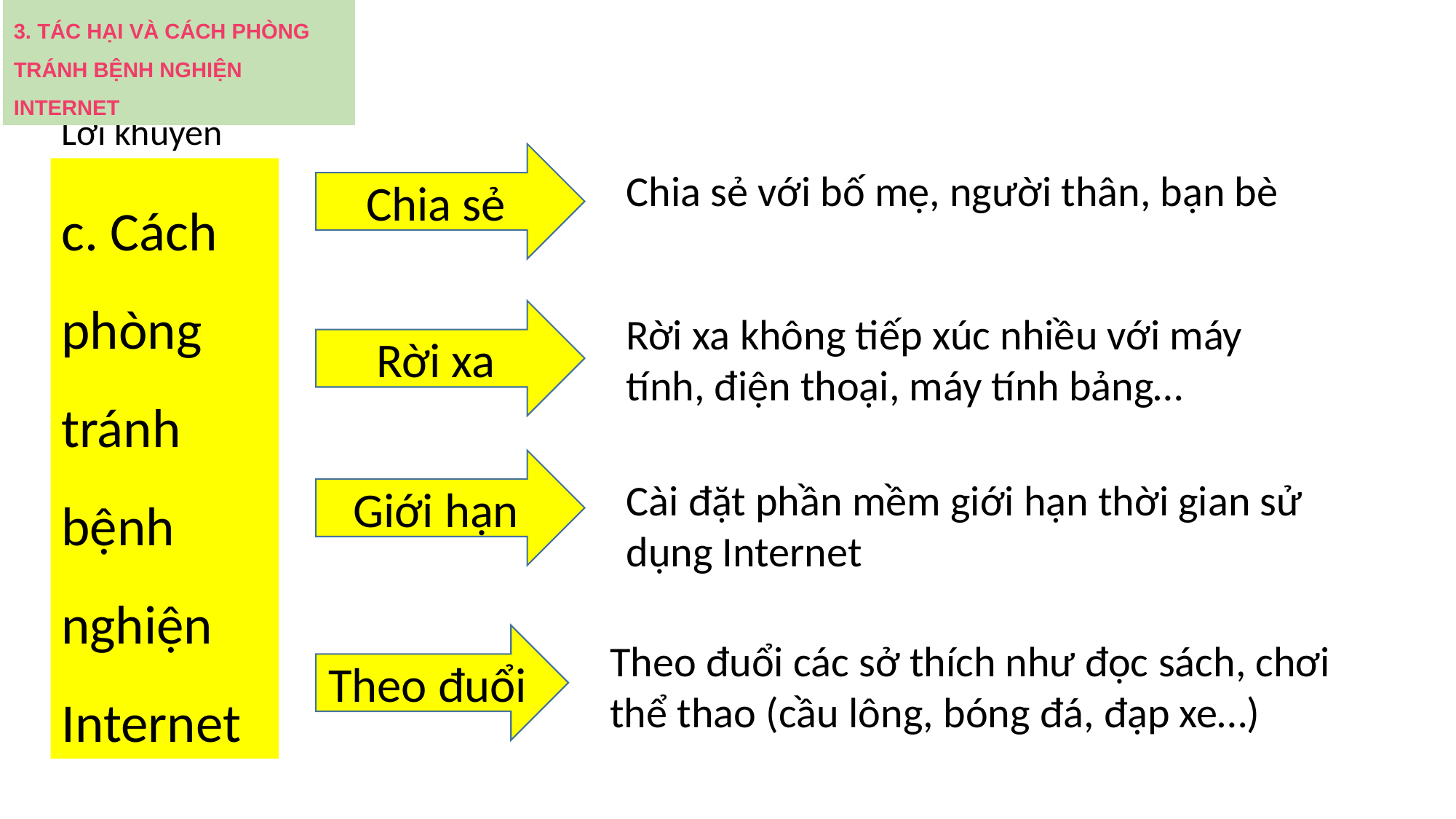

3. TÁC HẠI VÀ CÁCH PHÒNG TRÁNH BỆNH NGHIỆN INTERNET
Lời khuyên
Chia sẻ
c. Cách phòng tránh bệnh nghiện Internet
Chia sẻ với bố mẹ, người thân, bạn bè
Rời xa
Rời xa không tiếp xúc nhiều với máy tính, điện thoại, máy tính bảng…
Giới hạn
Cài đặt phần mềm giới hạn thời gian sử dụng Internet
Theo đuổi
Theo đuổi các sở thích như đọc sách, chơi thể thao (cầu lông, bóng đá, đạp xe…)